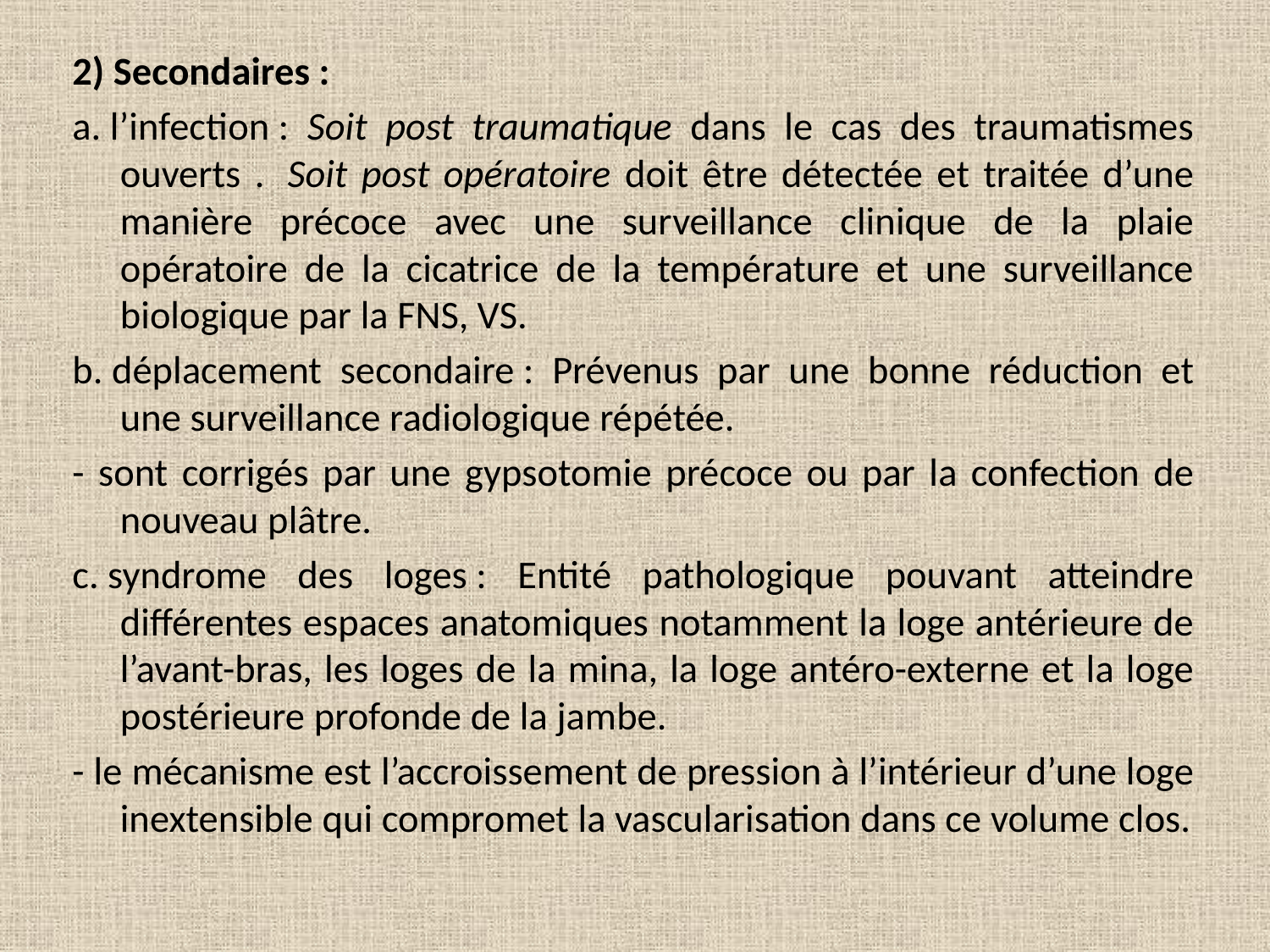

2) Secondaires :
a. l’infection : Soit post traumatique dans le cas des traumatismes ouverts .  Soit post opératoire doit être détectée et traitée d’une manière précoce avec une surveillance clinique de la plaie opératoire de la cicatrice de la température et une surveillance biologique par la FNS, VS.
b. déplacement secondaire : Prévenus par une bonne réduction et une surveillance radiologique répétée.
- sont corrigés par une gypsotomie précoce ou par la confection de nouveau plâtre.
c. syndrome des loges : Entité pathologique pouvant atteindre différentes espaces anatomiques notamment la loge antérieure de l’avant-bras, les loges de la mina, la loge antéro-externe et la loge postérieure profonde de la jambe.
- le mécanisme est l’accroissement de pression à l’intérieur d’une loge inextensible qui compromet la vascularisation dans ce volume clos.